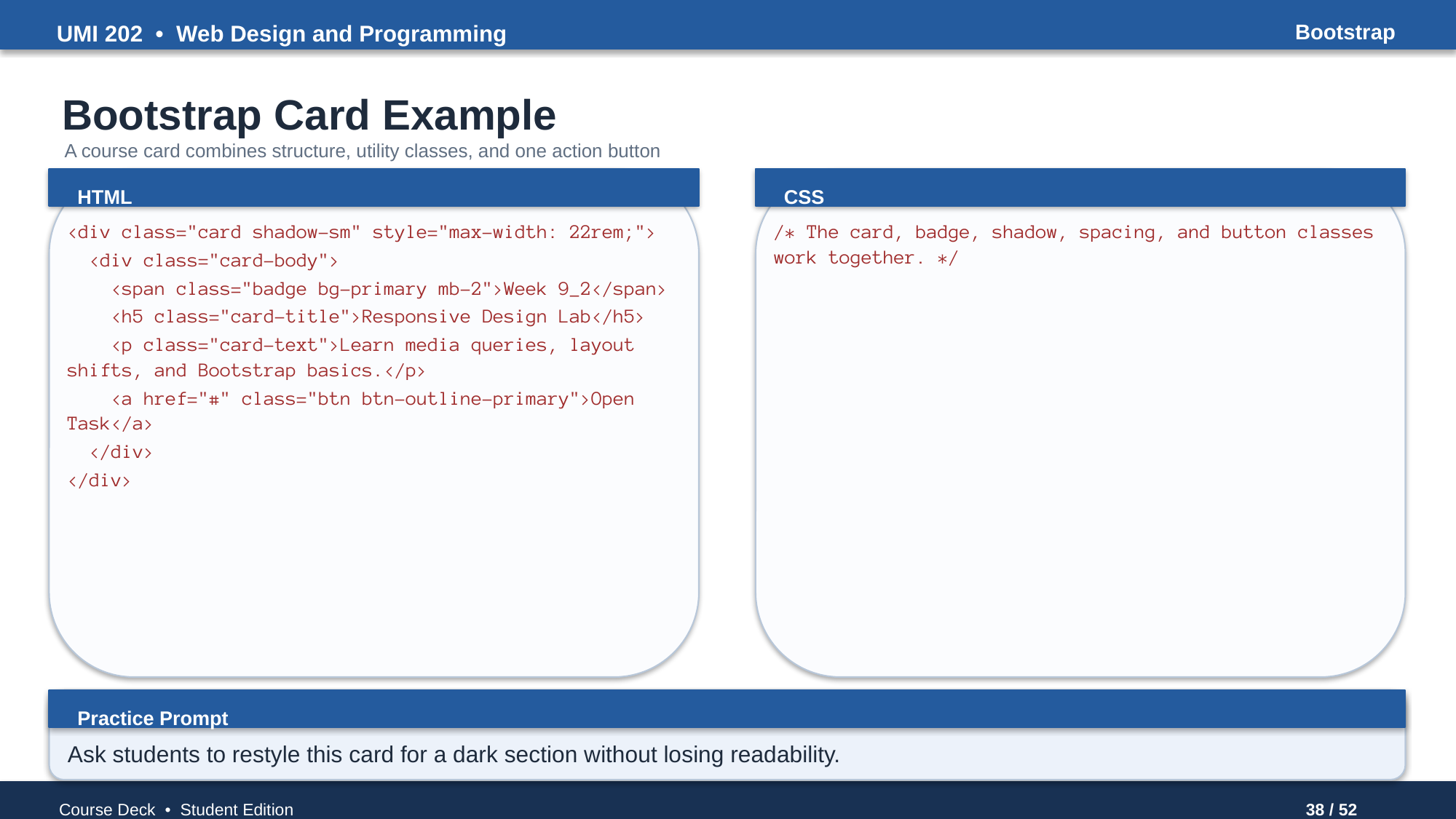

UMI 202  •  Web Design and Programming
Bootstrap
Bootstrap Card Example
A course card combines structure, utility classes, and one action button

HTML
CSS
<div class="card shadow-sm" style="max-width: 22rem;">
  <div class="card-body">
    <span class="badge bg-primary mb-2">Week 9_2</span>
    <h5 class="card-title">Responsive Design Lab</h5>
    <p class="card-text">Learn media queries, layout shifts, and Bootstrap basics.</p>
    <a href="#" class="btn btn-outline-primary">Open Task</a>
  </div>
</div>
/* The card, badge, shadow, spacing, and button classes work together. */

Practice Prompt
Ask students to restyle this card for a dark section without losing readability.

Course Deck  •  Student Edition
38 / 52